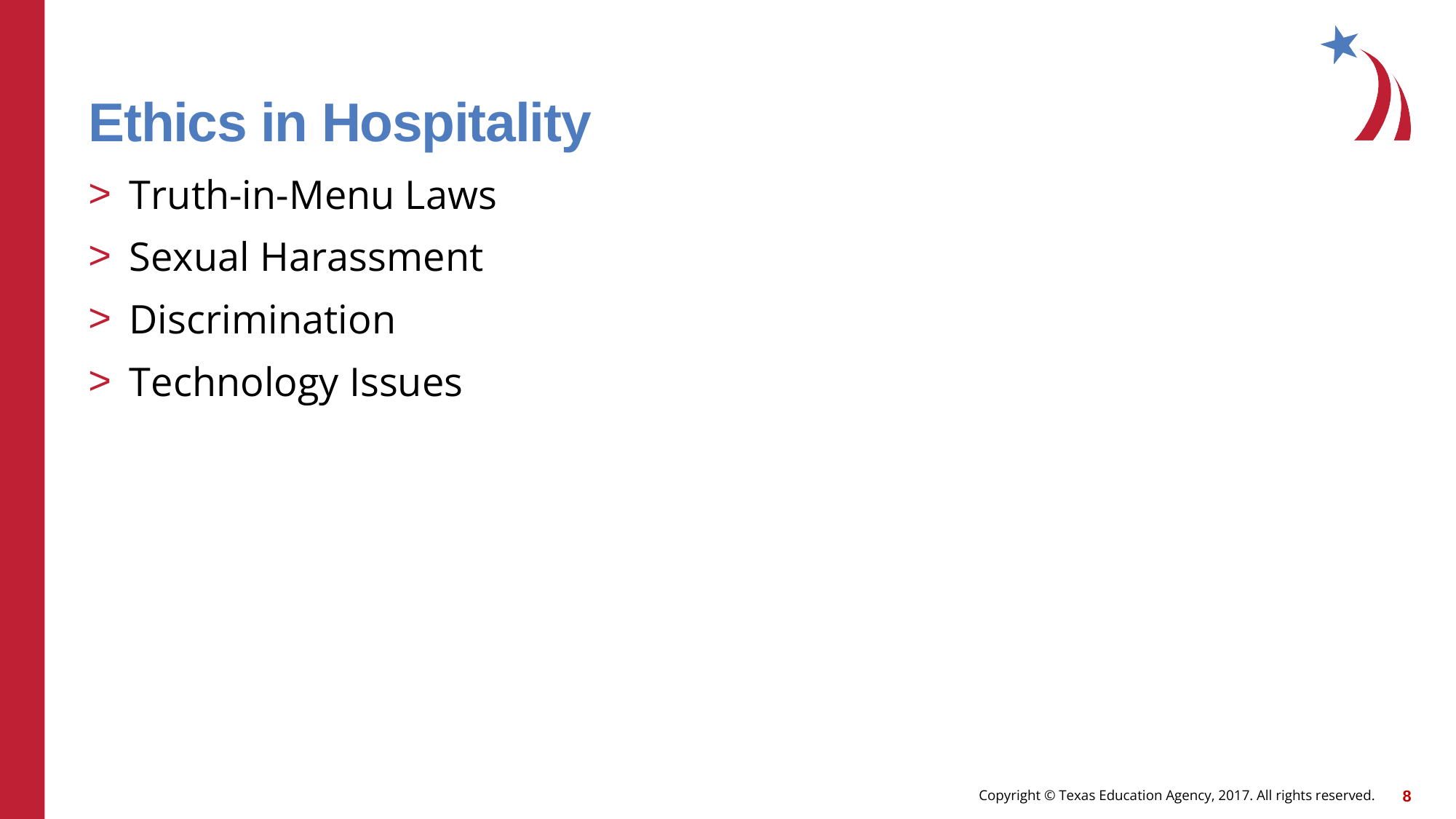

# Ethics in Hospitality
Truth-in-Menu Laws
Sexual Harassment
Discrimination
Technology Issues